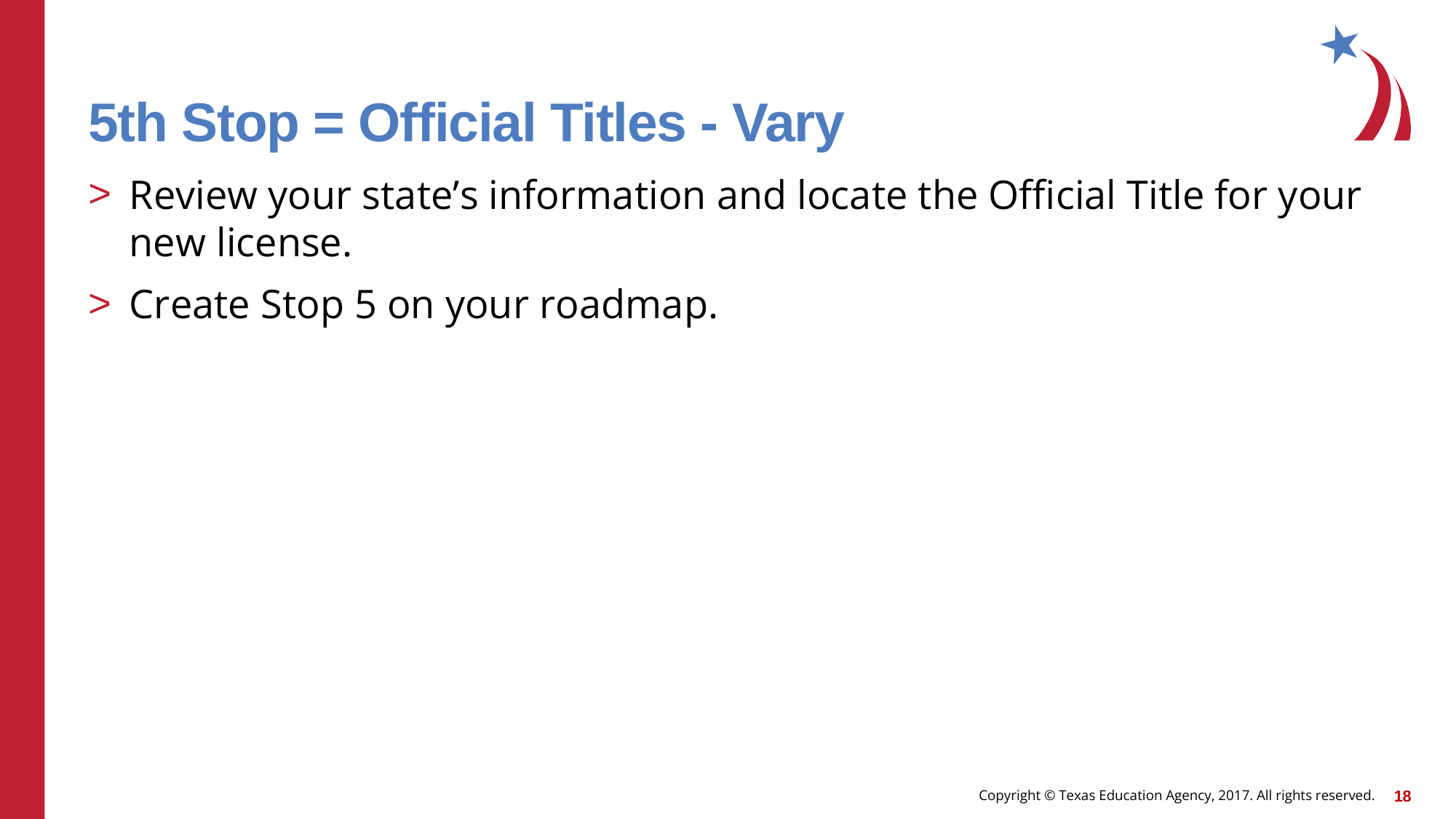

# 5th Stop = Official Titles - Vary
Review your state’s information and locate the Official Title for your new license.
Create Stop 5 on your roadmap.